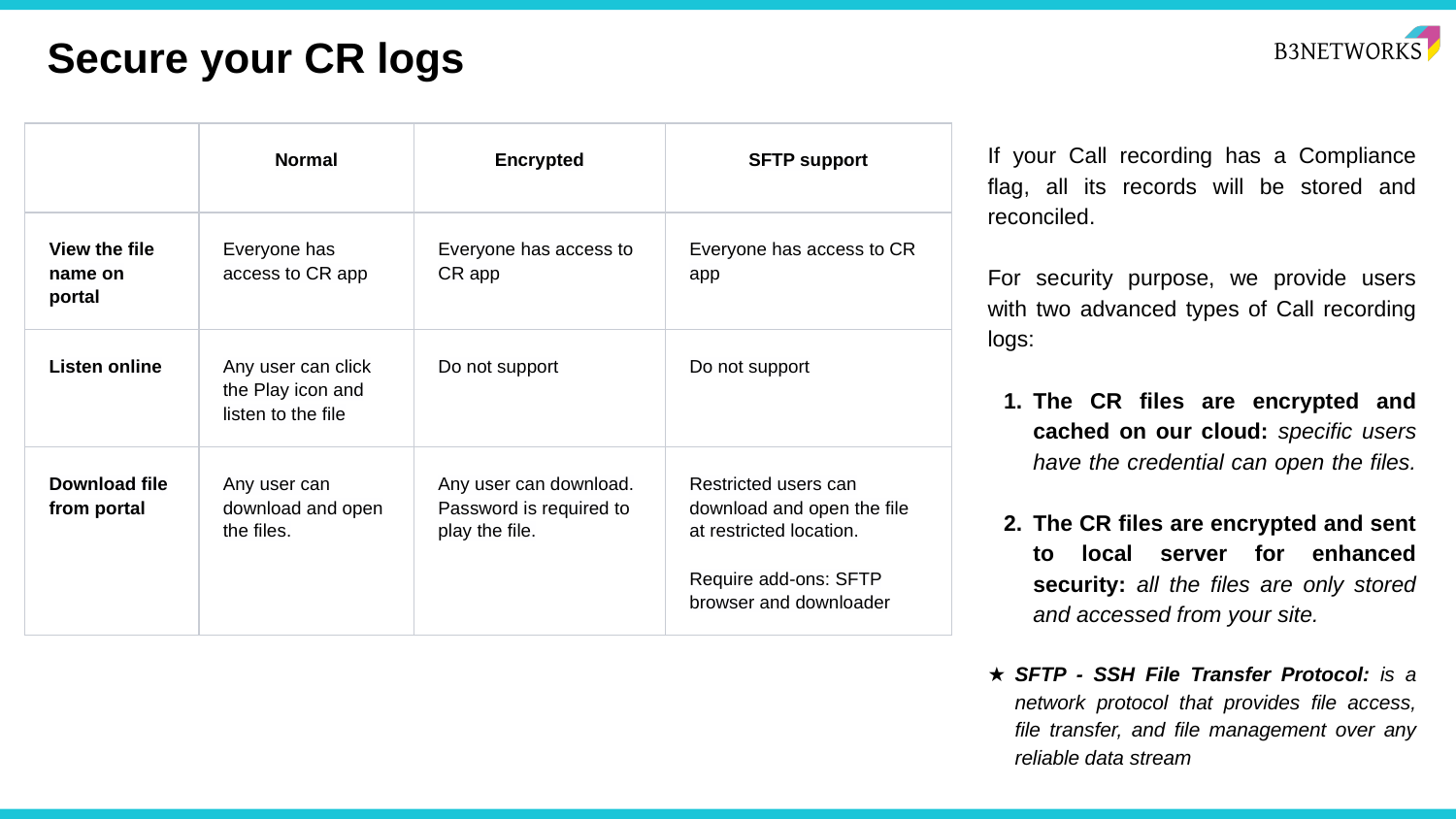

# Secure your CR logs
|  | Normal | Encrypted | SFTP support |
| --- | --- | --- | --- |
| View the file name on portal | Everyone has access to CR app | Everyone has access to CR app | Everyone has access to CR app |
| Listen online | Any user can click the Play icon and listen to the file | Do not support | Do not support |
| Download file from portal | Any user can download and open the files. | Any user can download. Password is required to play the file. | Restricted users can download and open the file at restricted location. Require add-ons: SFTP browser and downloader |
If your Call recording has a Compliance flag, all its records will be stored and reconciled.
For security purpose, we provide users with two advanced types of Call recording logs:
The CR files are encrypted and cached on our cloud: specific users have the credential can open the files.
The CR files are encrypted and sent to local server for enhanced security: all the files are only stored and accessed from your site.

SFTP - SSH File Transfer Protocol: is a network protocol that provides file access, file transfer, and file management over any reliable data stream